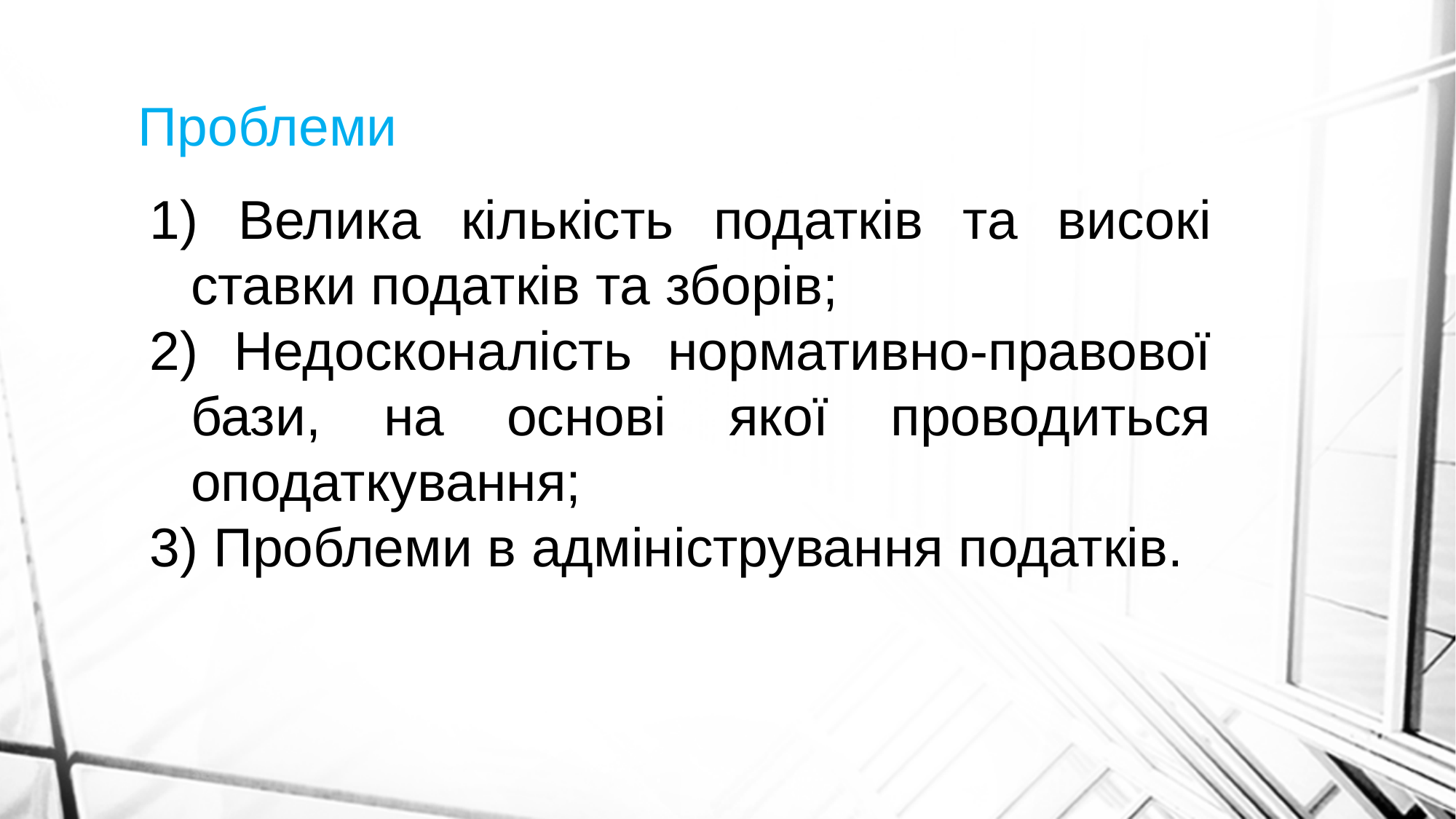

# Проблеми
 Велика кількість податків та високі ставки податків та зборів;
 Недосконалість нормативно-правової бази, на основі якої проводиться оподаткування;
 Проблеми в адміністрування податків.